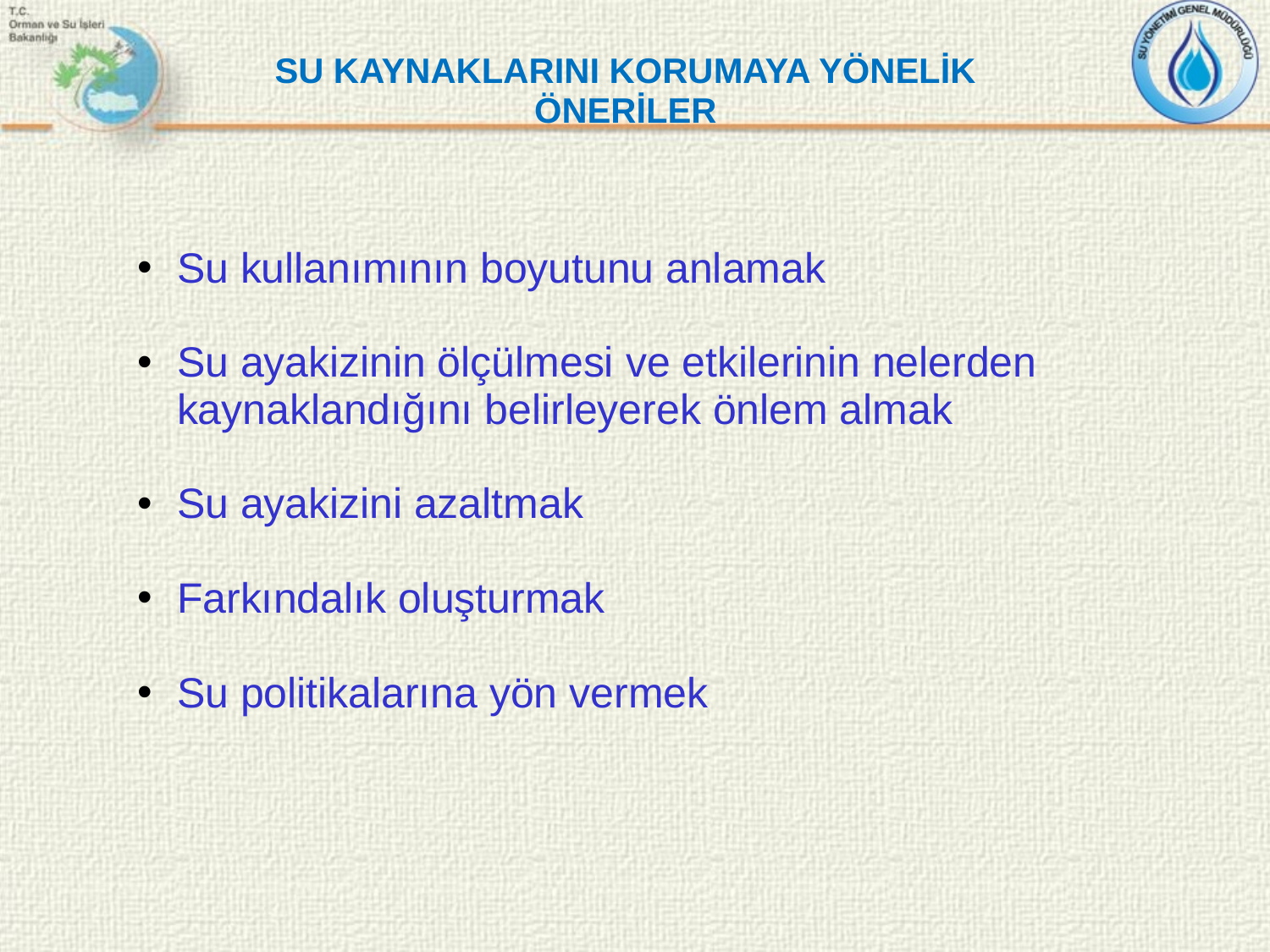

SU KAYNAKLARINI KORUMAYA YÖNELİK ÖNERİLER

Su kullanımının boyutunu anlamak

Su ayakizinin ölçülmesi ve etkilerinin nelerden kaynaklandığını belirleyerek önlem almak

Su ayakizini azaltmak

Farkındalık oluşturmak

Su politikalarına yön vermek